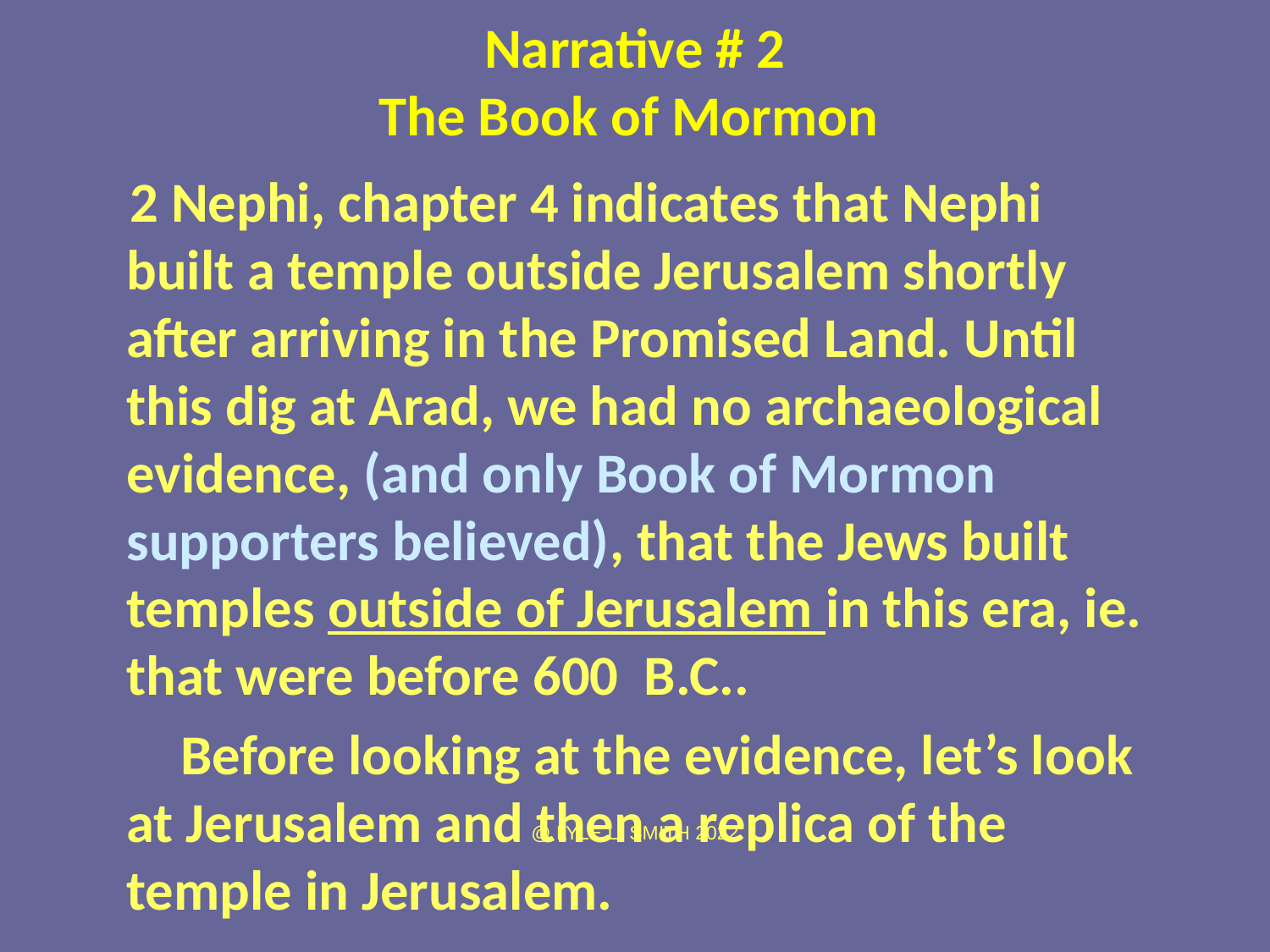

# Narrative # 2 The Book of Mormon
    2 Nephi, chapter 4 indicates that Nephi built a temple outside Jerusalem shortly after arriving in the Promised Land. Until this dig at Arad, we had no archaeological evidence, (and only Book of Mormon supporters believed), that the Jews built temples outside of Jerusalem in this era, ie. that were before 600  B.C..
        Before looking at the evidence, let’s look at Jerusalem and then a replica of the temple in Jerusalem.
@ LYLE L. SMITH 2022